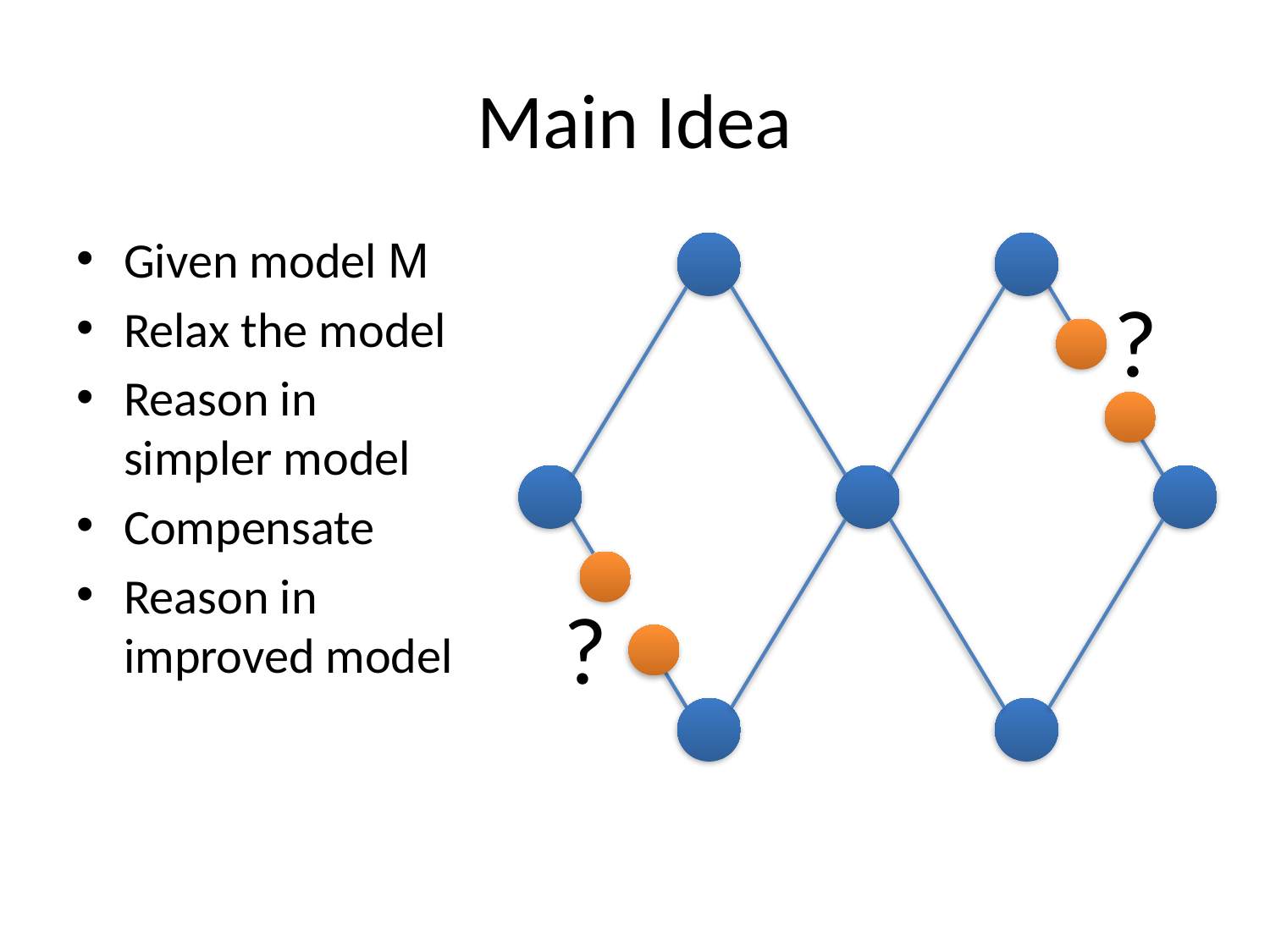

# Main Idea
Given model M
Relax the model
Reason in
simpler model
Compensate
Reason in
improved model

?

?